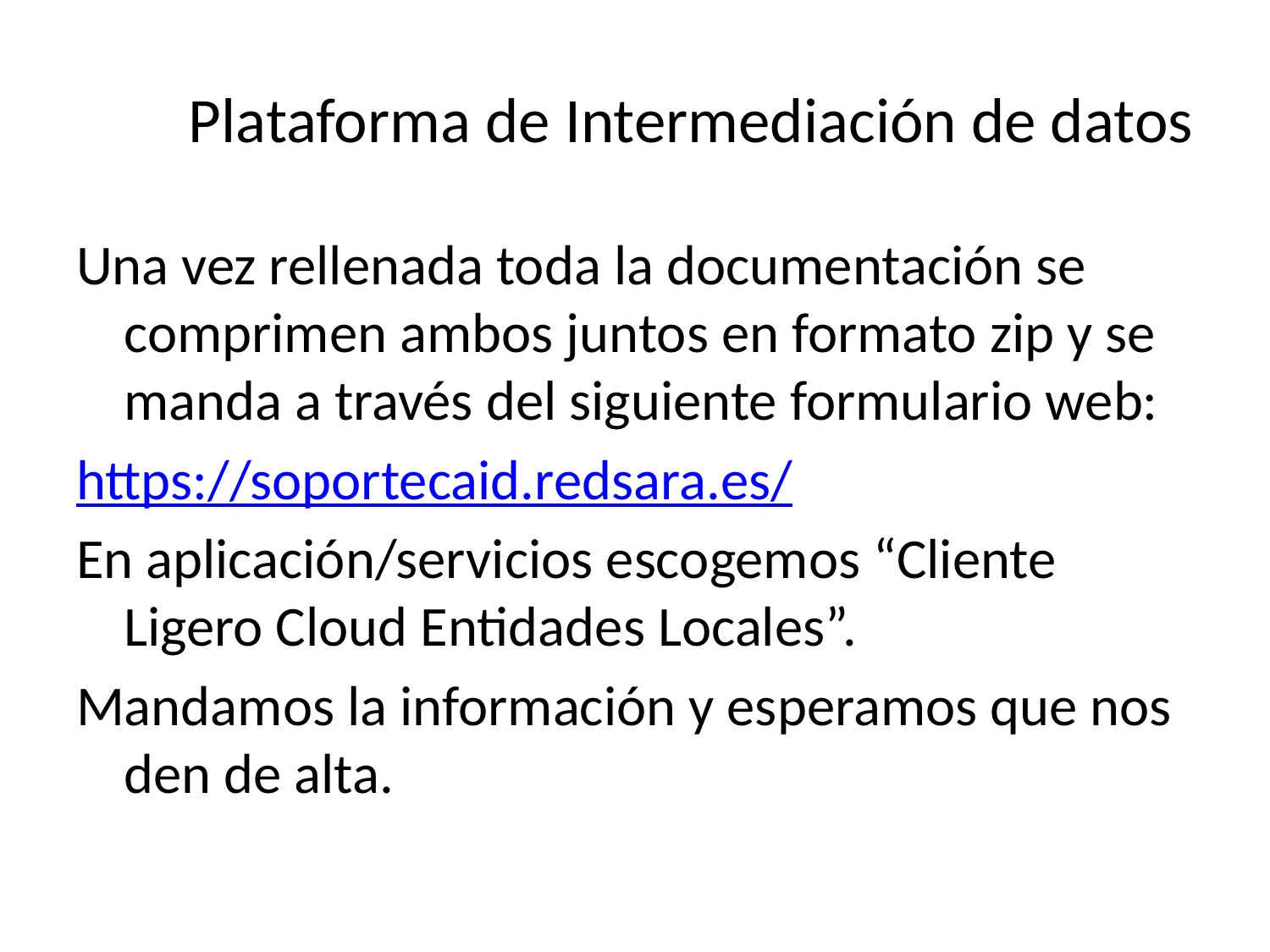

# Plataforma de Intermediación de datos
Una vez rellenada toda la documentación se comprimen ambos juntos en formato zip y se manda a través del siguiente formulario web:
https://soportecaid.redsara.es/
En aplicación/servicios escogemos “Cliente Ligero Cloud Entidades Locales”.
Mandamos la información y esperamos que nos den de alta.